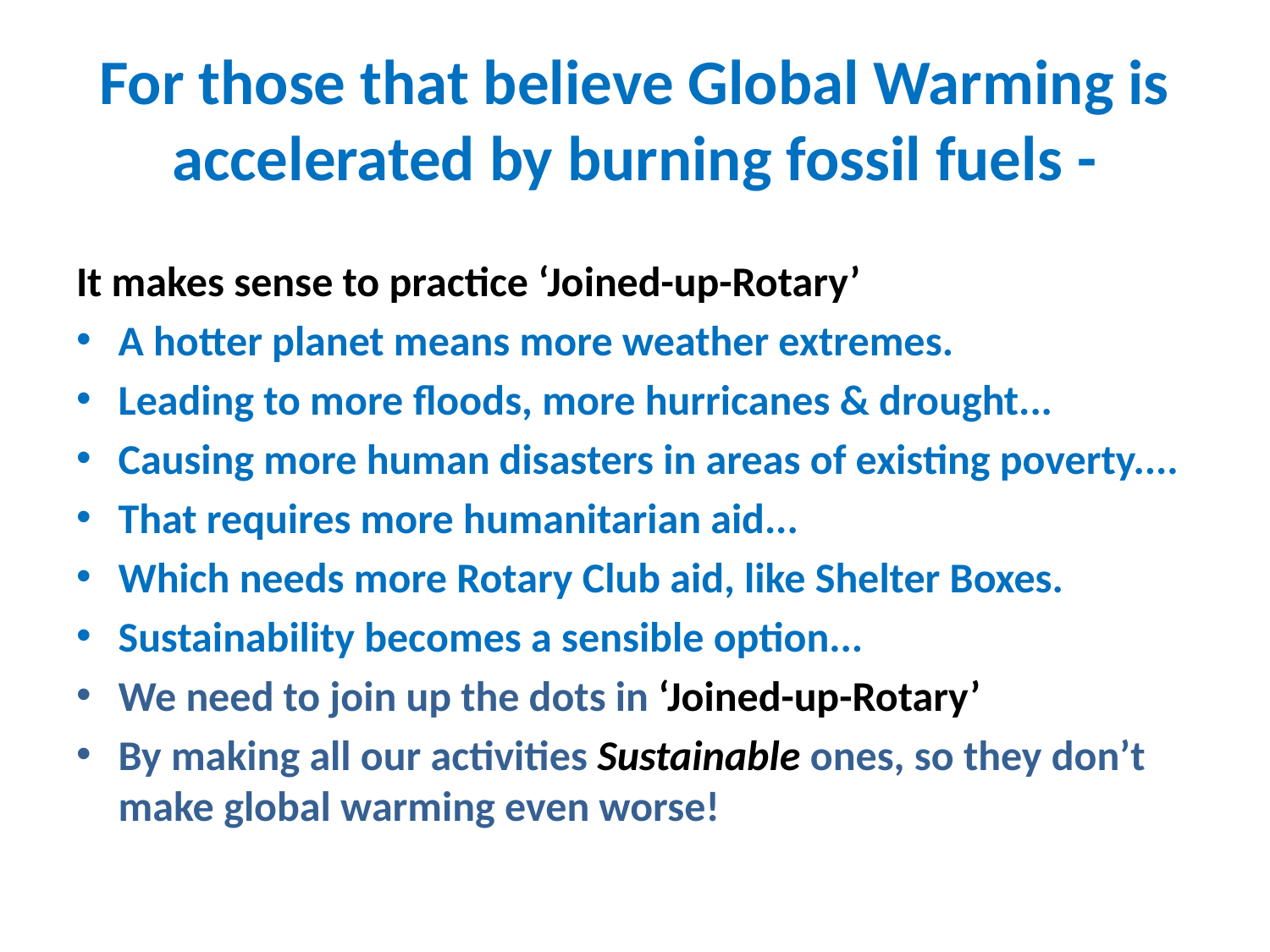

# For those that believe Global Warming is accelerated by burning fossil fuels -
It makes sense to practice ‘Joined-up-Rotary’
A hotter planet means more weather extremes.
Leading to more floods, more hurricanes & drought...
Causing more human disasters in areas of existing poverty....
That requires more humanitarian aid...
Which needs more Rotary Club aid, like Shelter Boxes.
Sustainability becomes a sensible option...
We need to join up the dots in ‘Joined-up-Rotary’
By making all our activities Sustainable ones, so they don’t make global warming even worse!